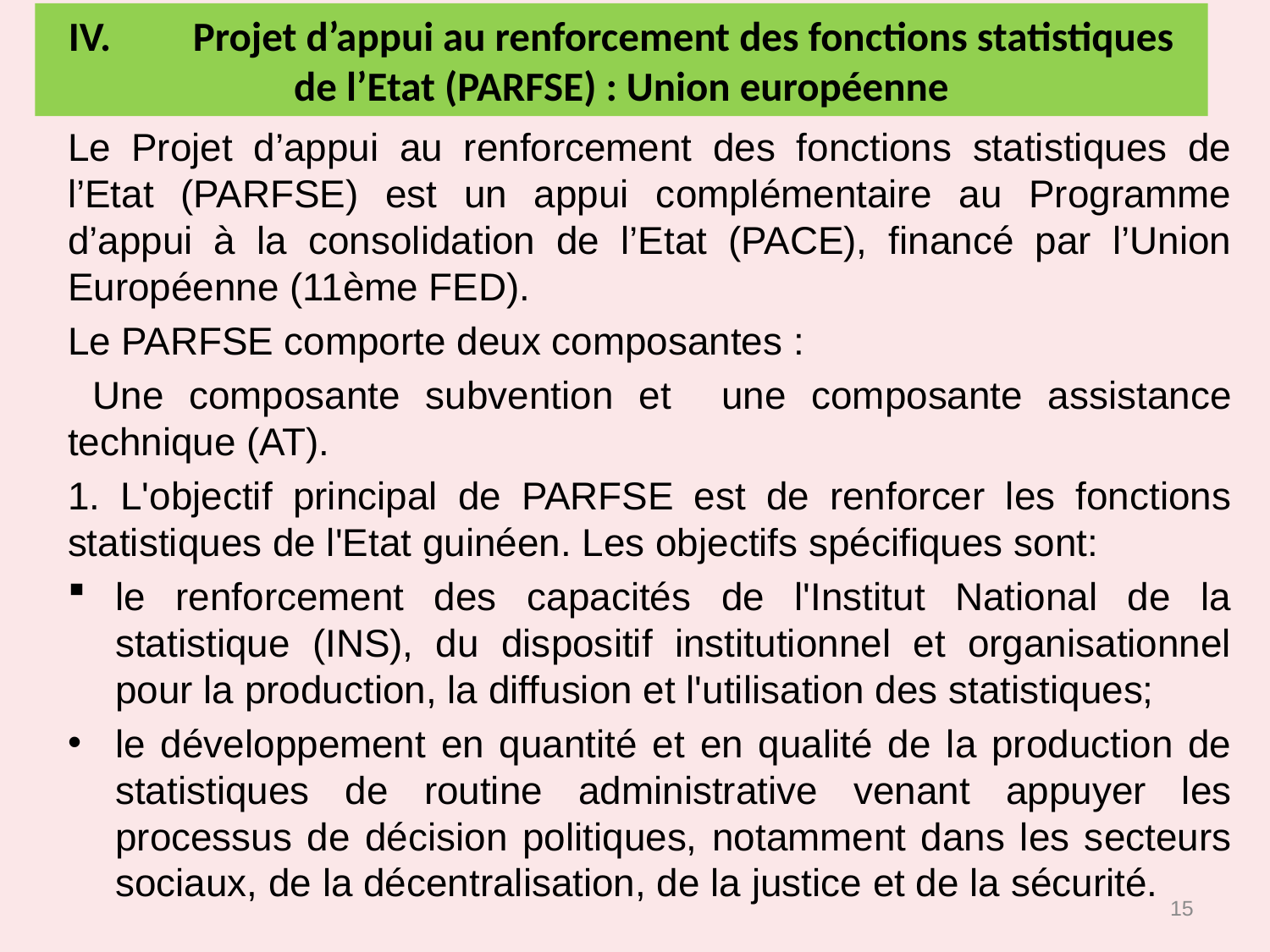

# IV.	Projet d’appui au renforcement des fonctions statistiques de l’Etat (PARFSE) : Union européenne
Le Projet d’appui au renforcement des fonctions statistiques de l’Etat (PARFSE) est un appui complémentaire au Programme d’appui à la consolidation de l’Etat (PACE), financé par l’Union Européenne (11ème FED).
Le PARFSE comporte deux composantes :
 Une composante subvention et  une composante assistance technique (AT).
1. L'objectif principal de PARFSE est de renforcer les fonctions statistiques de l'Etat guinéen. Les objectifs spécifiques sont:
le renforcement des capacités de l'Institut National de la statistique (INS), du dispositif institutionnel et organisationnel pour la production, la diffusion et l'utilisation des statistiques;
le développement en quantité et en qualité de la production de statistiques de routine administrative venant appuyer les processus de décision politiques, notamment dans les secteurs sociaux, de la décentralisation, de la justice et de la sécurité.

15